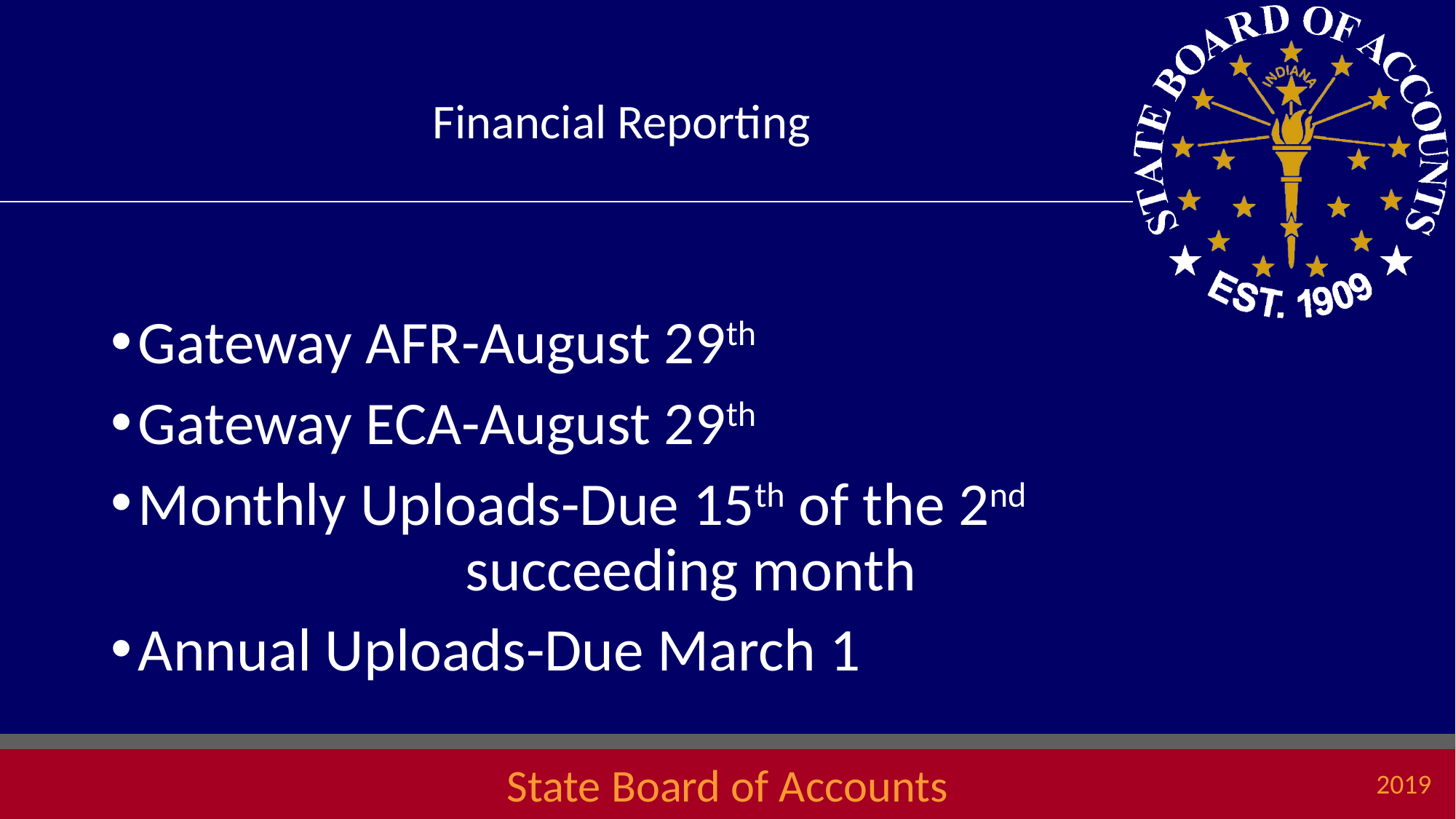

# Financial Reporting

Gateway AFR-August 29th
Gateway ECA-August 29th
Monthly Uploads-Due 15th of the 2nd 						succeeding month
Annual Uploads-Due March 1